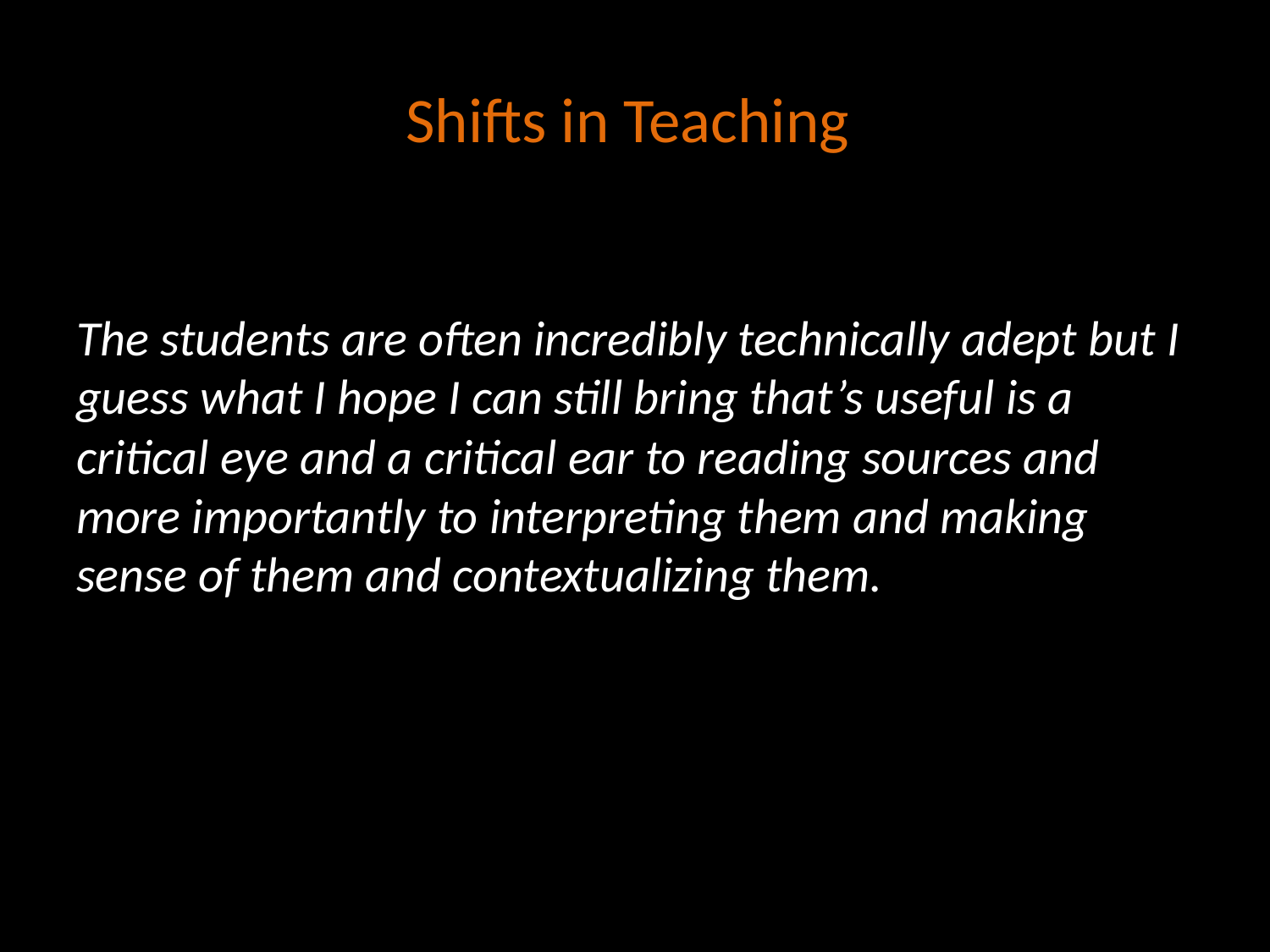

# Shifts in Teaching

The students are often incredibly technically adept but I guess what I hope I can still bring that’s useful is a critical eye and a critical ear to reading sources and more importantly to interpreting them and making sense of them and contextualizing them.